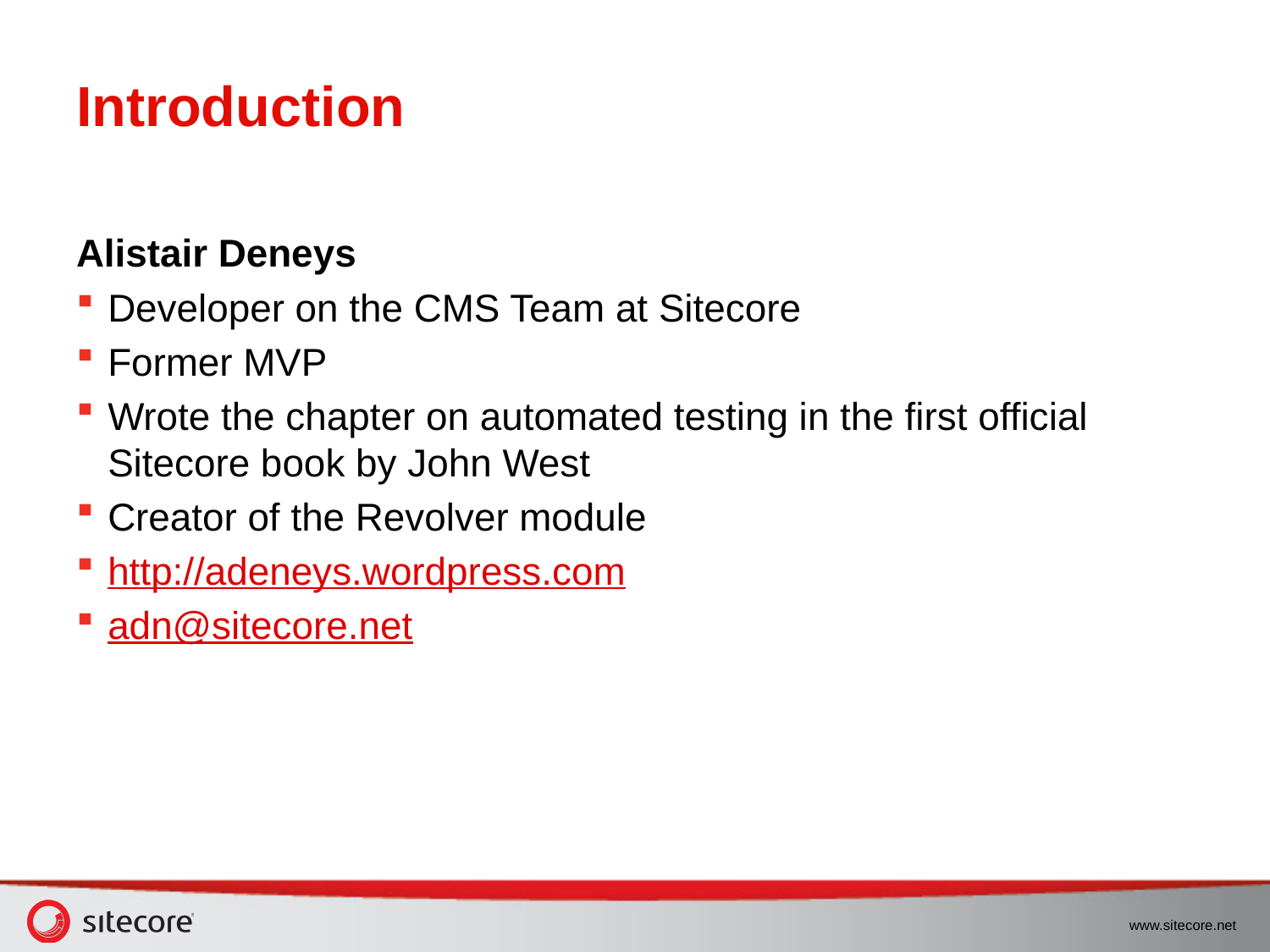

# Introduction
Alistair Deneys
Developer on the CMS Team at Sitecore
Former MVP
Wrote the chapter on automated testing in the first official Sitecore book by John West
Creator of the Revolver module
http://adeneys.wordpress.com
adn@sitecore.net